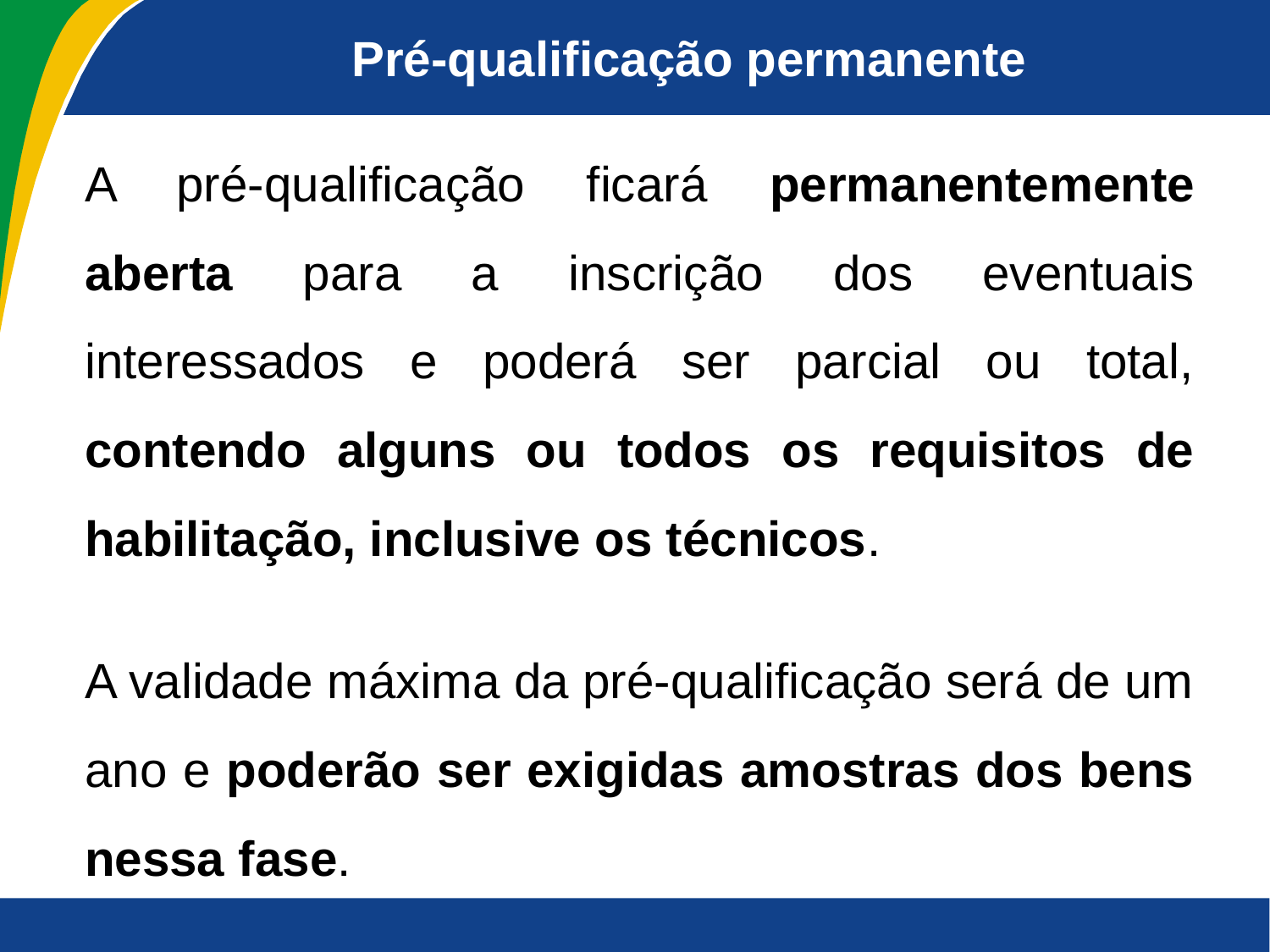

# Pré-qualificação permanente
A pré-qualificação ficará permanentemente aberta para a inscrição dos eventuais interessados e poderá ser parcial ou total, contendo alguns ou todos os requisitos de habilitação, inclusive os técnicos.
A validade máxima da pré-qualificação será de um ano e poderão ser exigidas amostras dos bens nessa fase.